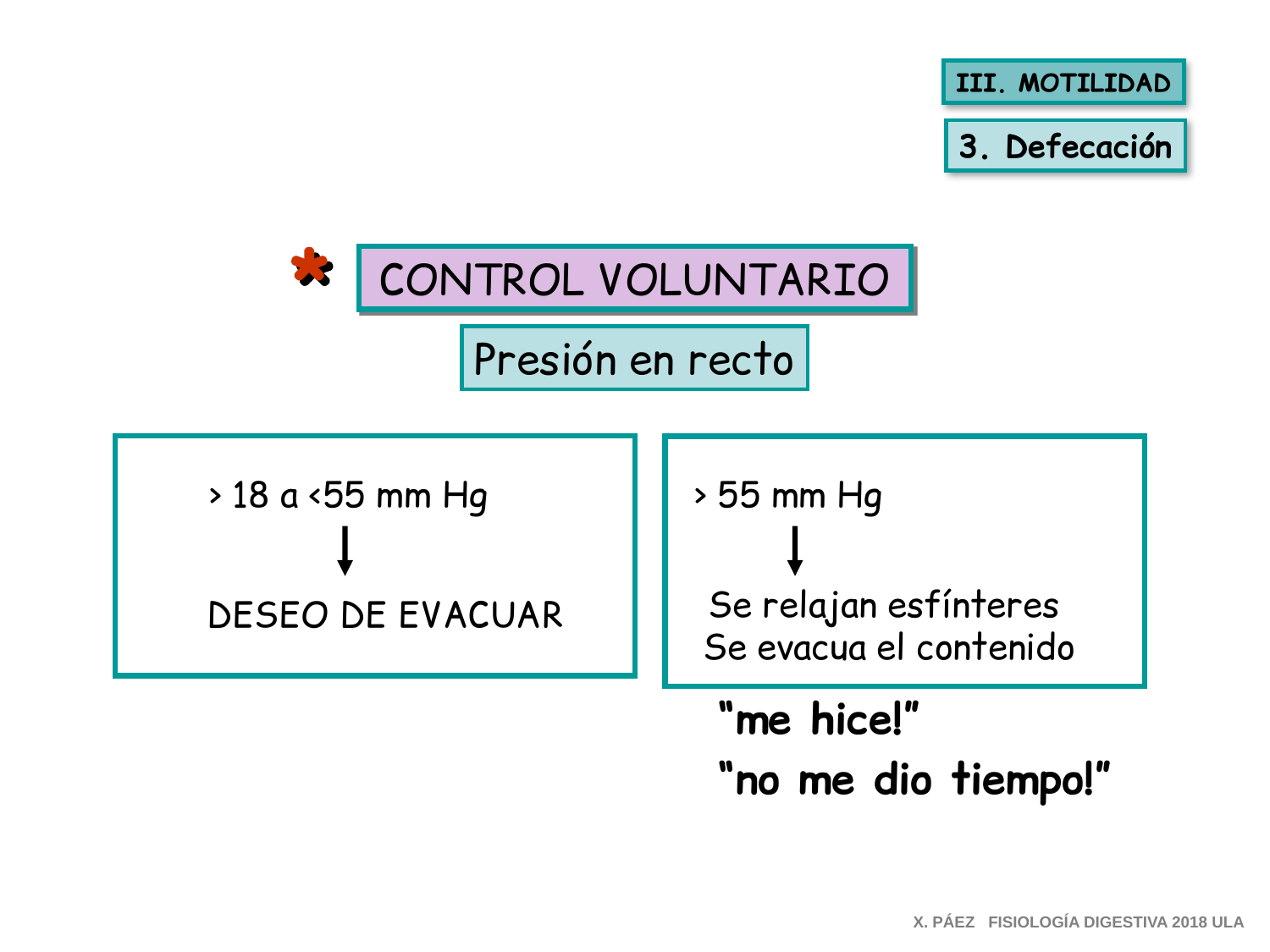

III. MOTILIDAD
3. Defecación
*
CONTROL VOLUNTARIO
Presión en recto

> 18 a <55 mm Hg
> 55 mm Hg

Se relajan esfínteres
Se evacua el contenido
DESEO DE EVACUAR
“me hice!”
“no me dio tiempo!”
X. PÁEZ   FISIOLOGÍA DIGESTIVA 2018 ULA